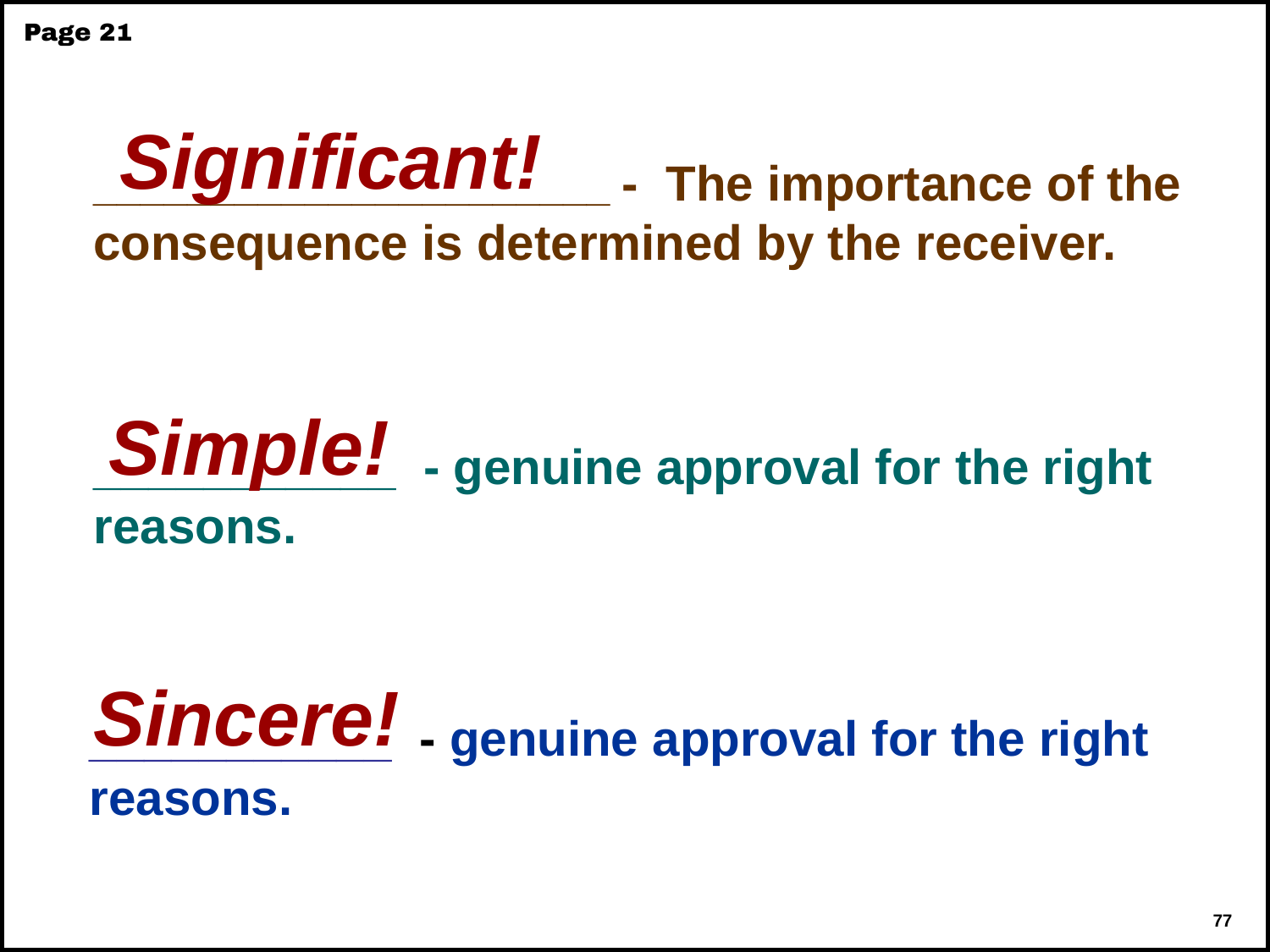

Page 21
Significant!
______________________ -  The importance of the consequence is determined by the receiver.
Simple!
___________  - genuine approval for the right reasons.
Sincere!
___________  - genuine approval for the right reasons.